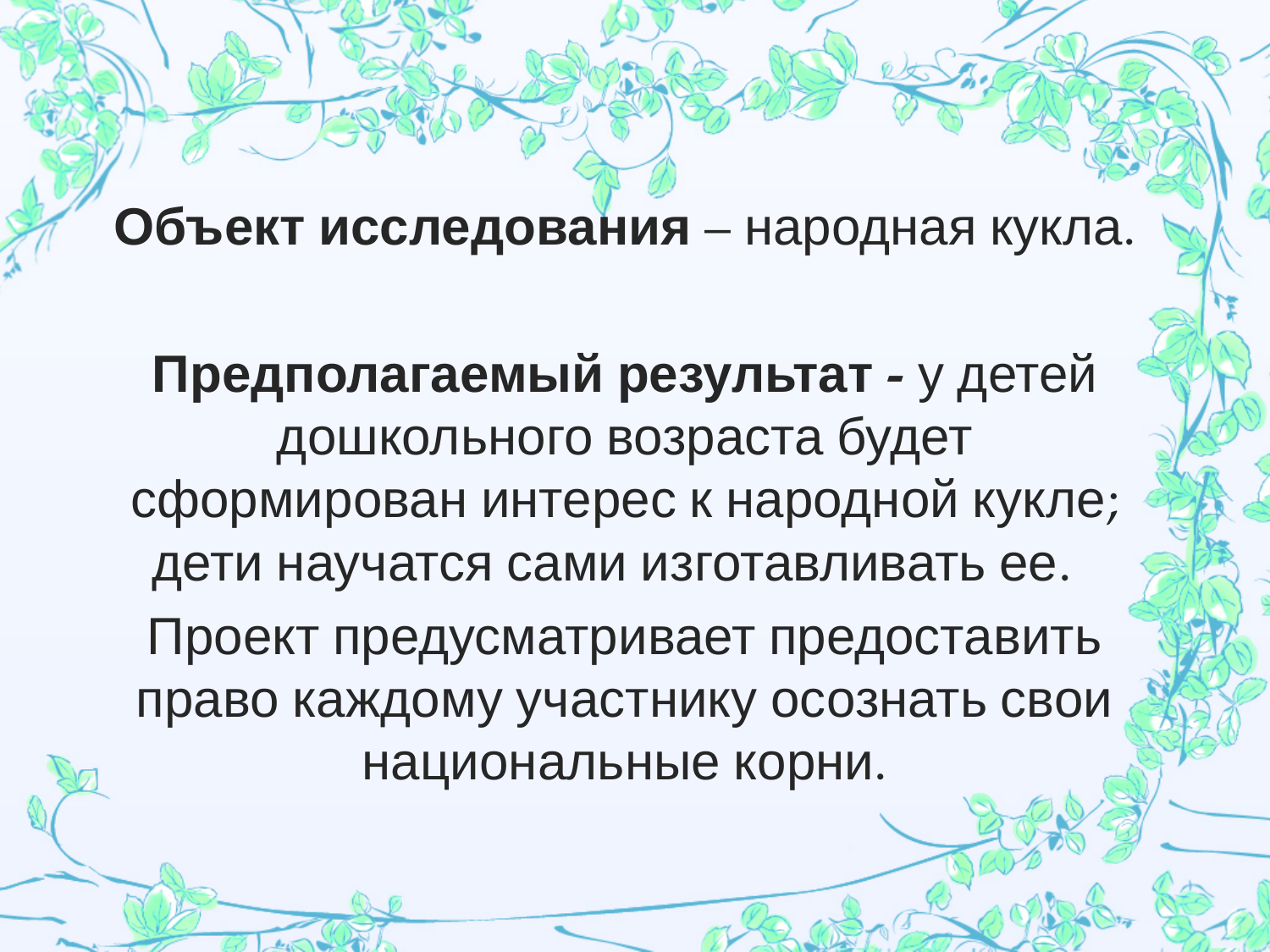

Объект исследования – народная кукла.

Предполагаемый результат - у детей дошкольного возраста будет сформирован интерес к народной кукле; дети научатся сами изготавливать ее.
Проект предусматривает предоставить право каждому участнику осознать свои национальные корни.

#